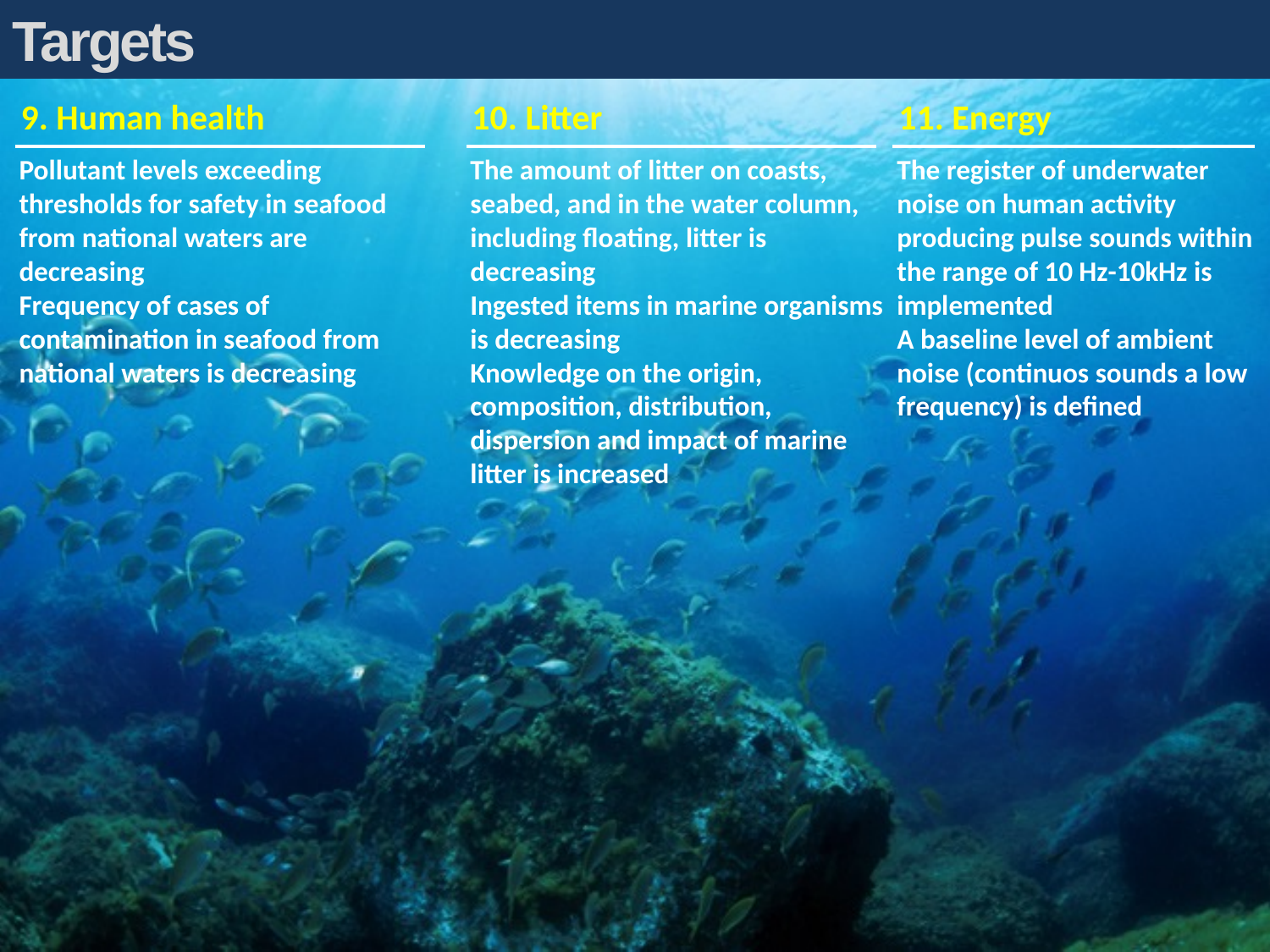

Targets
9. Human health
10. Litter
11. Energy
Pollutant levels exceeding thresholds for safety in seafood from national waters are decreasing
Frequency of cases of contamination in seafood from national waters is decreasing
The amount of litter on coasts, seabed, and in the water column, including floating, litter is decreasing
Ingested items in marine organisms is decreasing
Knowledge on the origin, composition, distribution, dispersion and impact of marine litter is increased
The register of underwater noise on human activity producing pulse sounds within the range of 10 Hz-10kHz is implemented
A baseline level of ambient noise (continuos sounds a low frequency) is defined